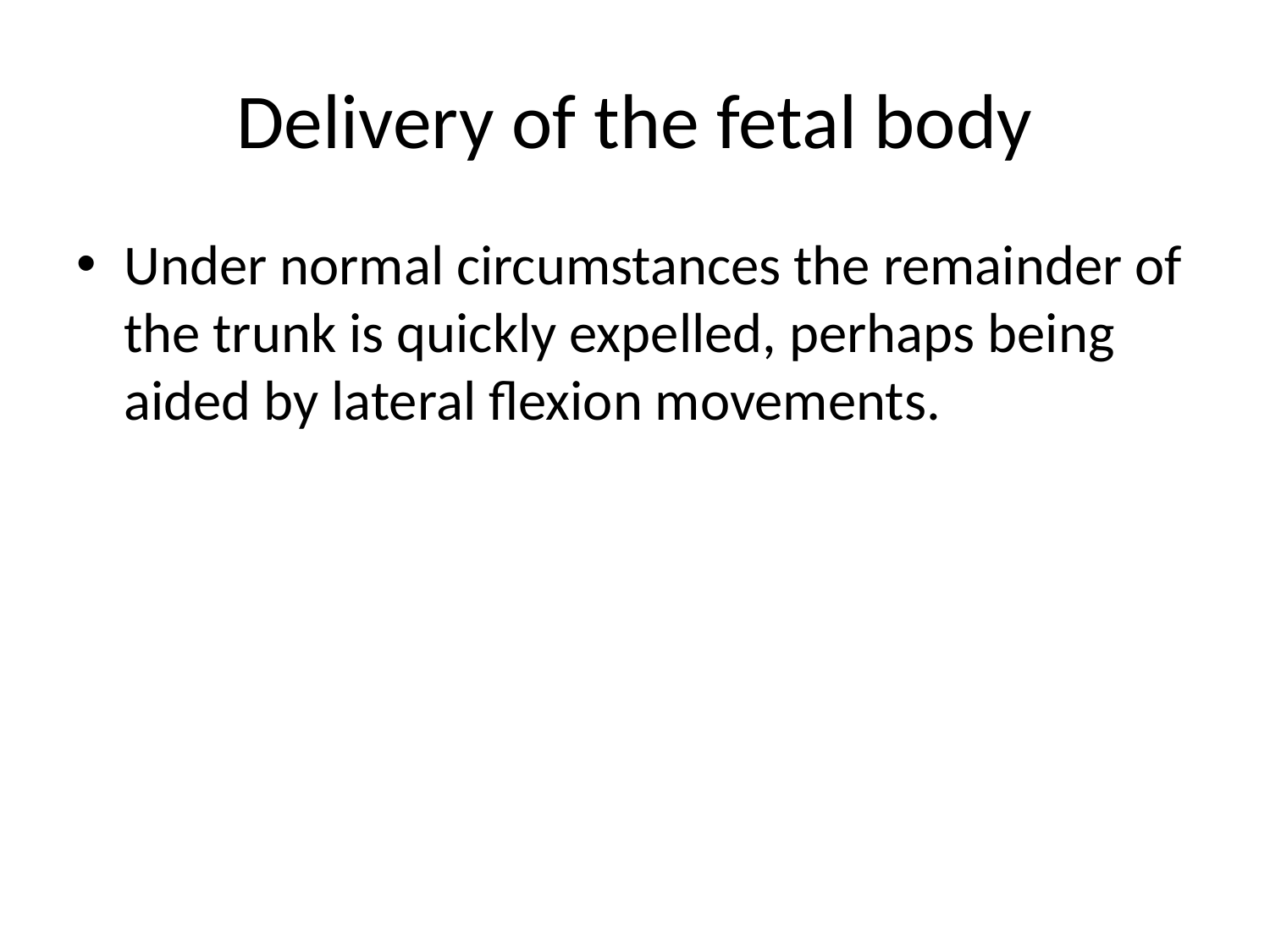

# Delivery of the fetal body
Under normal circumstances the remainder of the trunk is quickly expelled, perhaps being aided by lateral flexion movements.